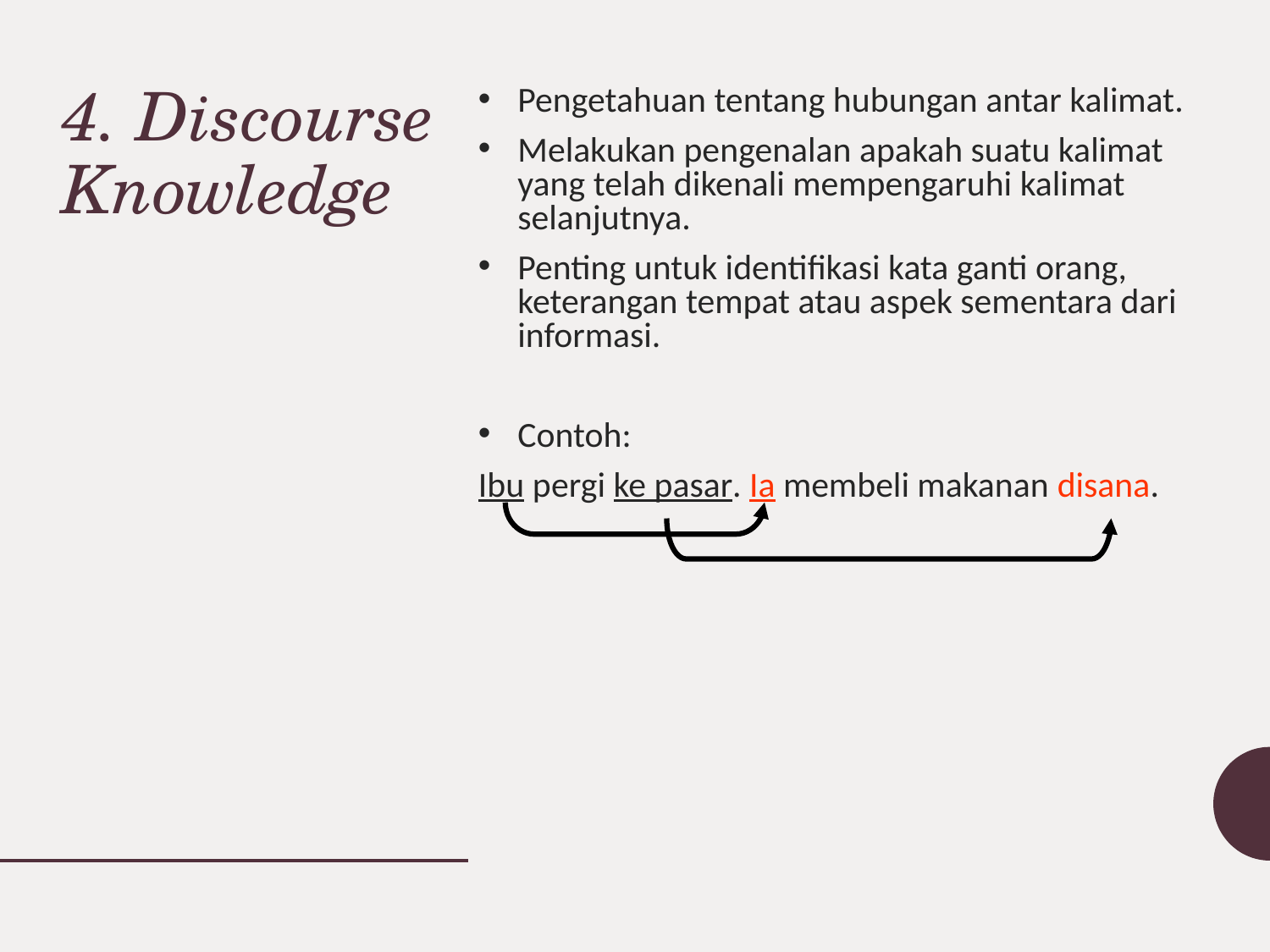

# 4. Discourse Knowledge
Pengetahuan tentang hubungan antar kalimat.
Melakukan pengenalan apakah suatu kalimat yang telah dikenali mempengaruhi kalimat selanjutnya.
Penting untuk identifikasi kata ganti orang, keterangan tempat atau aspek sementara dari informasi.

Contoh:
Ibu pergi ke pasar. Ia membeli makanan disana.